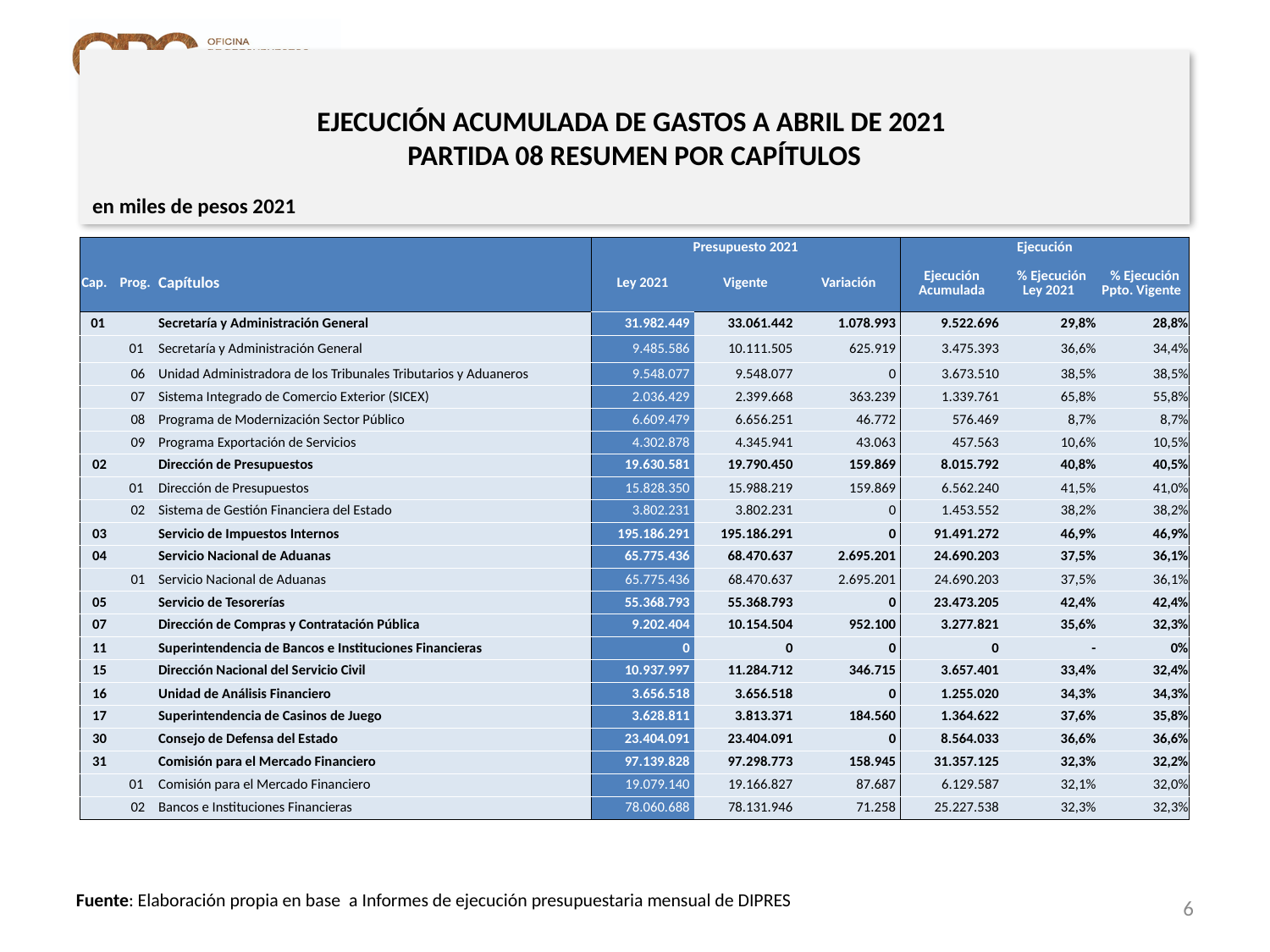

# EJECUCIÓN ACUMULADA DE GASTOS A ABRIL DE 2021 PARTIDA 08 RESUMEN POR CAPÍTULOS
en miles de pesos 2021
|  |  |  | Presupuesto 2021 |  |  | Ejecución |  |  |
| --- | --- | --- | --- | --- | --- | --- | --- | --- |
| Cap. | Prog. | Capítulos | Ley 2021 | Vigente | Variación | Ejecución Acumulada | % Ejecución Ley 2021 | % Ejecución Ppto. Vigente |
| 01 |  | Secretaría y Administración General | 31.982.449 | 33.061.442 | 1.078.993 | 9.522.696 | 29,8% | 28,8% |
|  | 01 | Secretaría y Administración General | 9.485.586 | 10.111.505 | 625.919 | 3.475.393 | 36,6% | 34,4% |
|  | 06 | Unidad Administradora de los Tribunales Tributarios y Aduaneros | 9.548.077 | 9.548.077 | 0 | 3.673.510 | 38,5% | 38,5% |
|  | 07 | Sistema Integrado de Comercio Exterior (SICEX) | 2.036.429 | 2.399.668 | 363.239 | 1.339.761 | 65,8% | 55,8% |
|  | 08 | Programa de Modernización Sector Público | 6.609.479 | 6.656.251 | 46.772 | 576.469 | 8,7% | 8,7% |
|  | 09 | Programa Exportación de Servicios | 4.302.878 | 4.345.941 | 43.063 | 457.563 | 10,6% | 10,5% |
| 02 |  | Dirección de Presupuestos | 19.630.581 | 19.790.450 | 159.869 | 8.015.792 | 40,8% | 40,5% |
|  | 01 | Dirección de Presupuestos | 15.828.350 | 15.988.219 | 159.869 | 6.562.240 | 41,5% | 41,0% |
|  | 02 | Sistema de Gestión Financiera del Estado | 3.802.231 | 3.802.231 | 0 | 1.453.552 | 38,2% | 38,2% |
| 03 |  | Servicio de Impuestos Internos | 195.186.291 | 195.186.291 | 0 | 91.491.272 | 46,9% | 46,9% |
| 04 |  | Servicio Nacional de Aduanas | 65.775.436 | 68.470.637 | 2.695.201 | 24.690.203 | 37,5% | 36,1% |
|  | 01 | Servicio Nacional de Aduanas | 65.775.436 | 68.470.637 | 2.695.201 | 24.690.203 | 37,5% | 36,1% |
| 05 |  | Servicio de Tesorerías | 55.368.793 | 55.368.793 | 0 | 23.473.205 | 42,4% | 42,4% |
| 07 |  | Dirección de Compras y Contratación Pública | 9.202.404 | 10.154.504 | 952.100 | 3.277.821 | 35,6% | 32,3% |
| 11 |  | Superintendencia de Bancos e Instituciones Financieras | 0 | 0 | 0 | 0 | - | 0% |
| 15 |  | Dirección Nacional del Servicio Civil | 10.937.997 | 11.284.712 | 346.715 | 3.657.401 | 33,4% | 32,4% |
| 16 |  | Unidad de Análisis Financiero | 3.656.518 | 3.656.518 | 0 | 1.255.020 | 34,3% | 34,3% |
| 17 |  | Superintendencia de Casinos de Juego | 3.628.811 | 3.813.371 | 184.560 | 1.364.622 | 37,6% | 35,8% |
| 30 |  | Consejo de Defensa del Estado | 23.404.091 | 23.404.091 | 0 | 8.564.033 | 36,6% | 36,6% |
| 31 |  | Comisión para el Mercado Financiero | 97.139.828 | 97.298.773 | 158.945 | 31.357.125 | 32,3% | 32,2% |
|  | 01 | Comisión para el Mercado Financiero | 19.079.140 | 19.166.827 | 87.687 | 6.129.587 | 32,1% | 32,0% |
|  | 02 | Bancos e Instituciones Financieras | 78.060.688 | 78.131.946 | 71.258 | 25.227.538 | 32,3% | 32,3% |
6